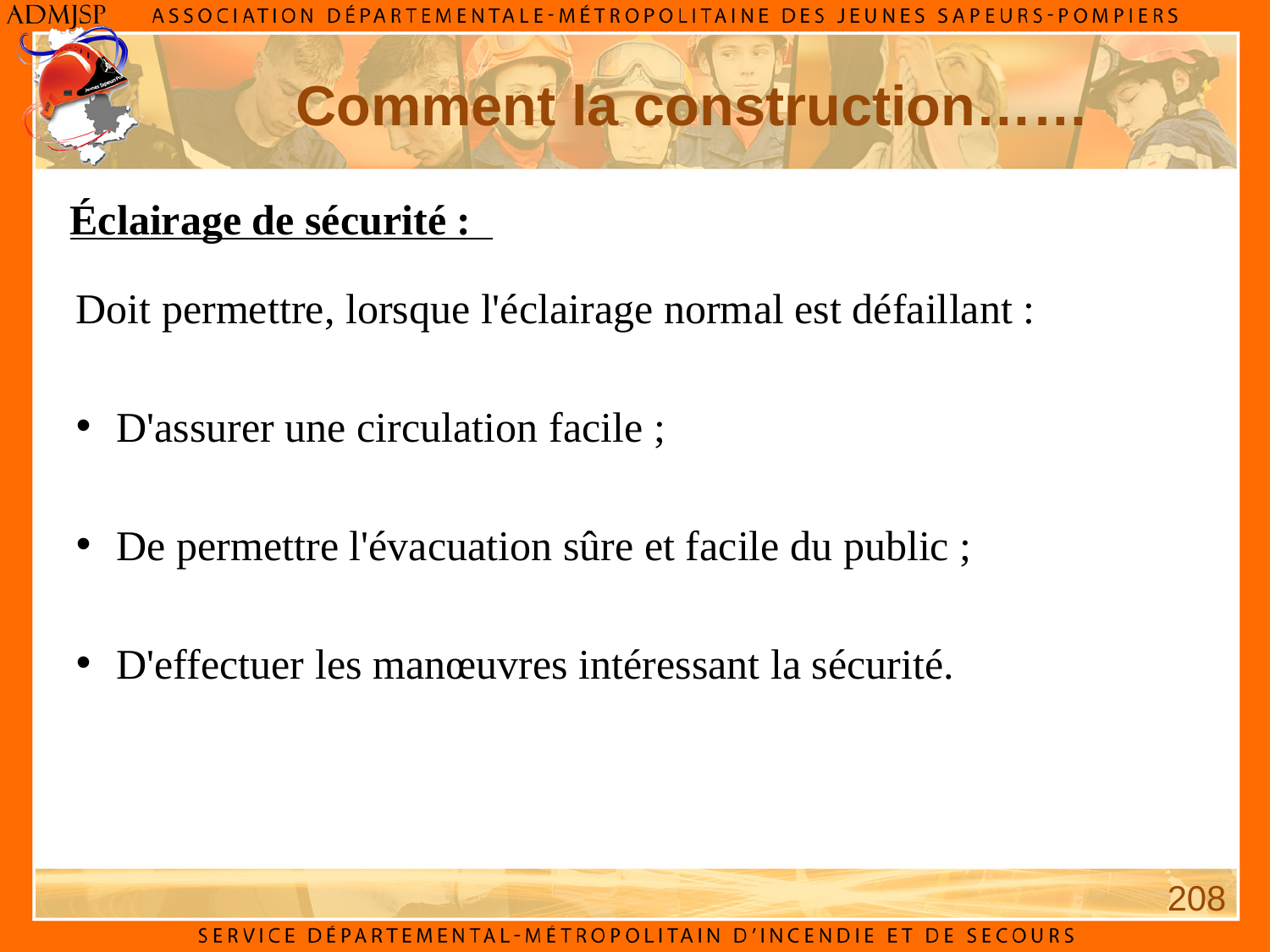

Comment la construction……
Éclairage de sécurité :
Doit permettre, lorsque l'éclairage normal est défaillant :

 D'assurer une circulation facile ;

 De permettre l'évacuation sûre et facile du public ;

 D'effectuer les manœuvres intéressant la sécurité.
208